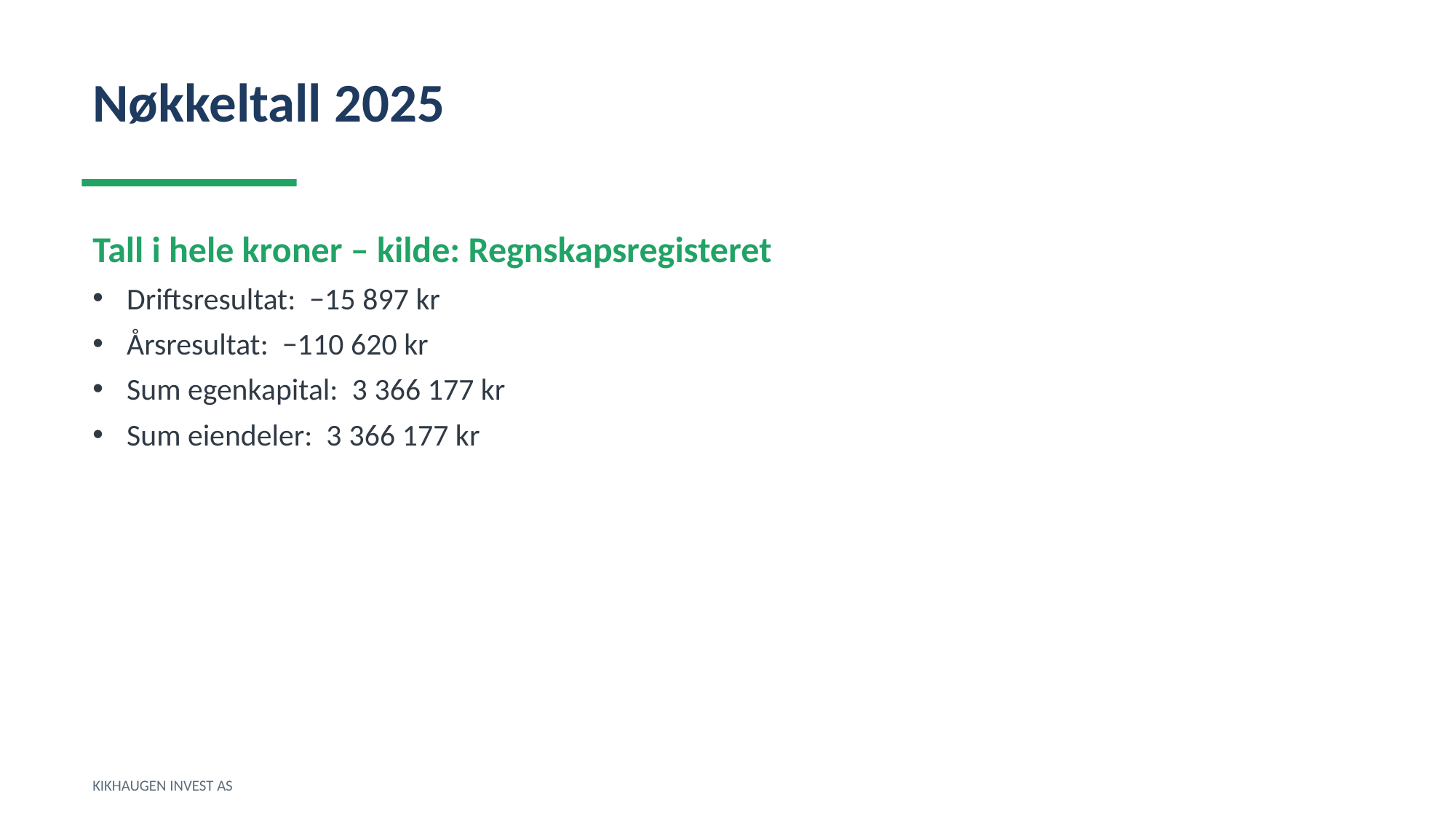

Nøkkeltall 2025

Tall i hele kroner – kilde: Regnskapsregisteret
Driftsresultat:  −15 897 kr
Årsresultat:  −110 620 kr
Sum egenkapital:  3 366 177 kr
Sum eiendeler:  3 366 177 kr
KIKHAUGEN INVEST AS